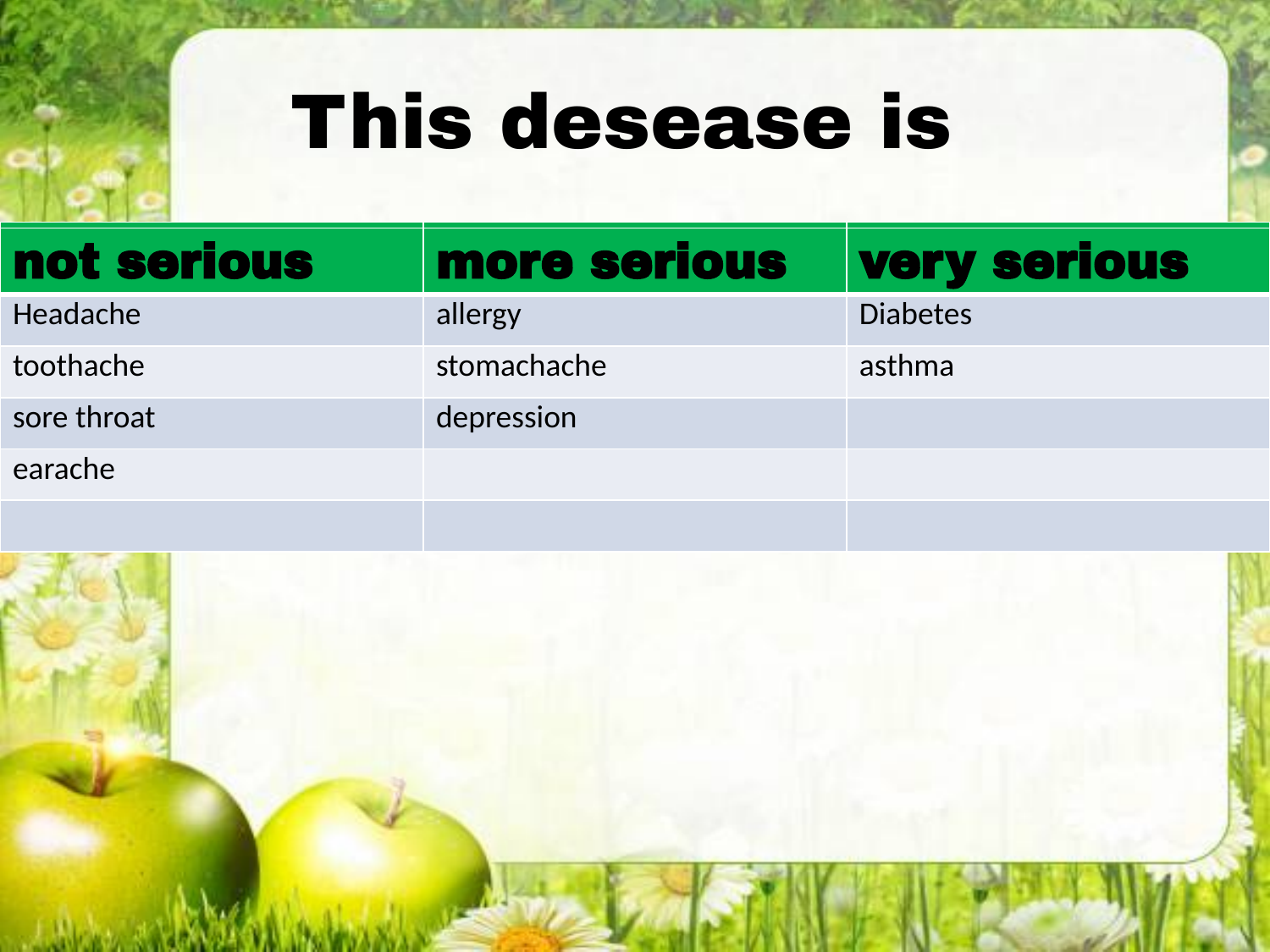

# This desease is
| Not serious | More serious | Very serious |
| --- | --- | --- |
|  |  |  |
|  |  |  |
|  |  |  |
|  |  |  |
|  |  |  |
| not serious | more serious | very serious |
| --- | --- | --- |
| Headache | allergy | Diabetes |
| toothache | stomachache | asthma |
| sore throat | depression |  |
| earache |  |  |
|  |  |  |